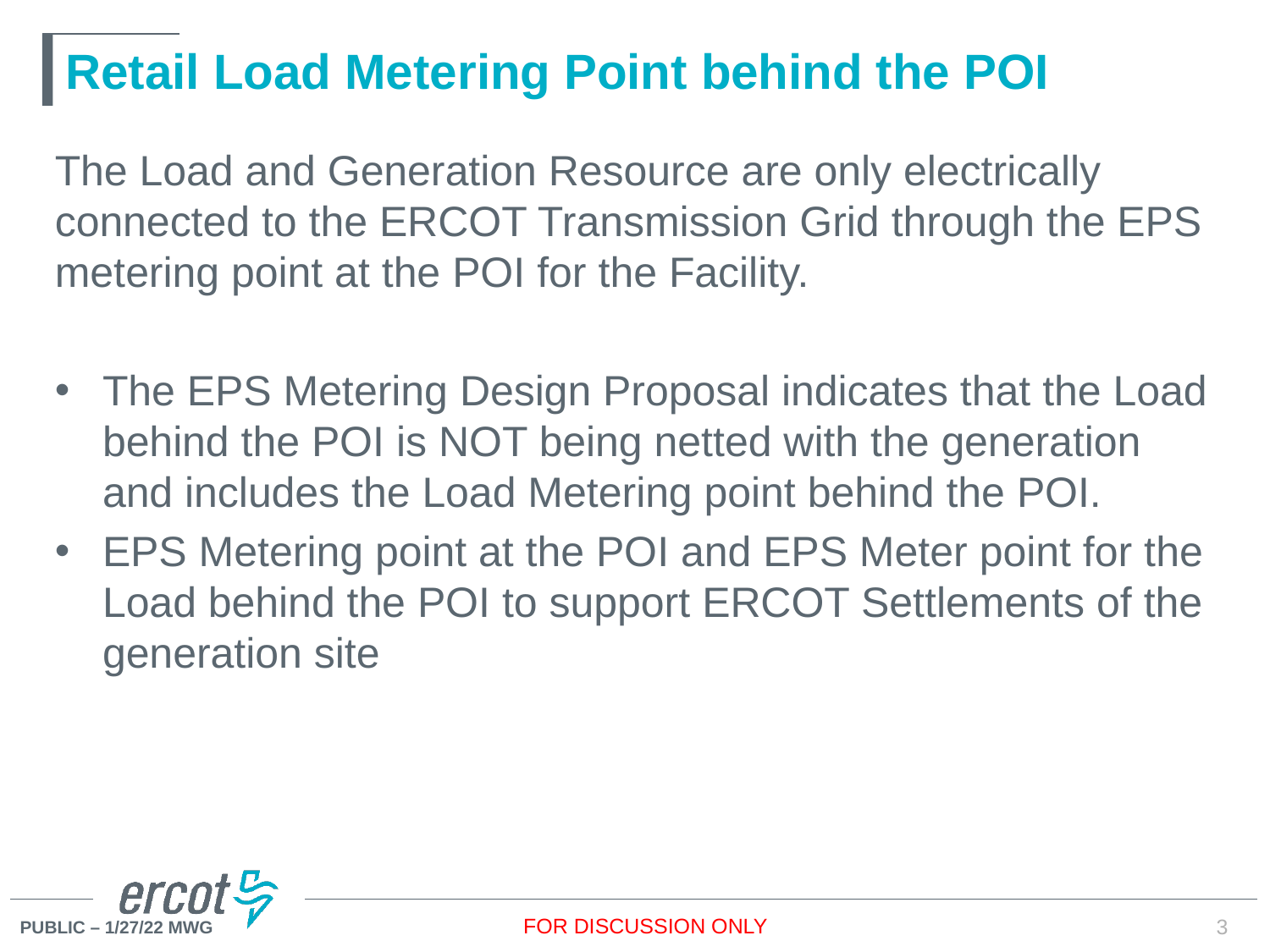

# Retail Load Metering Point behind the POI
The Load and Generation Resource are only electrically connected to the ERCOT Transmission Grid through the EPS metering point at the POI for the Facility.

The EPS Metering Design Proposal indicates that the Load behind the POI is NOT being netted with the generation and includes the Load Metering point behind the POI.
EPS Metering point at the POI and EPS Meter point for the Load behind the POI to support ERCOT Settlements of the generation site
FOR DISCUSSION ONLY
3